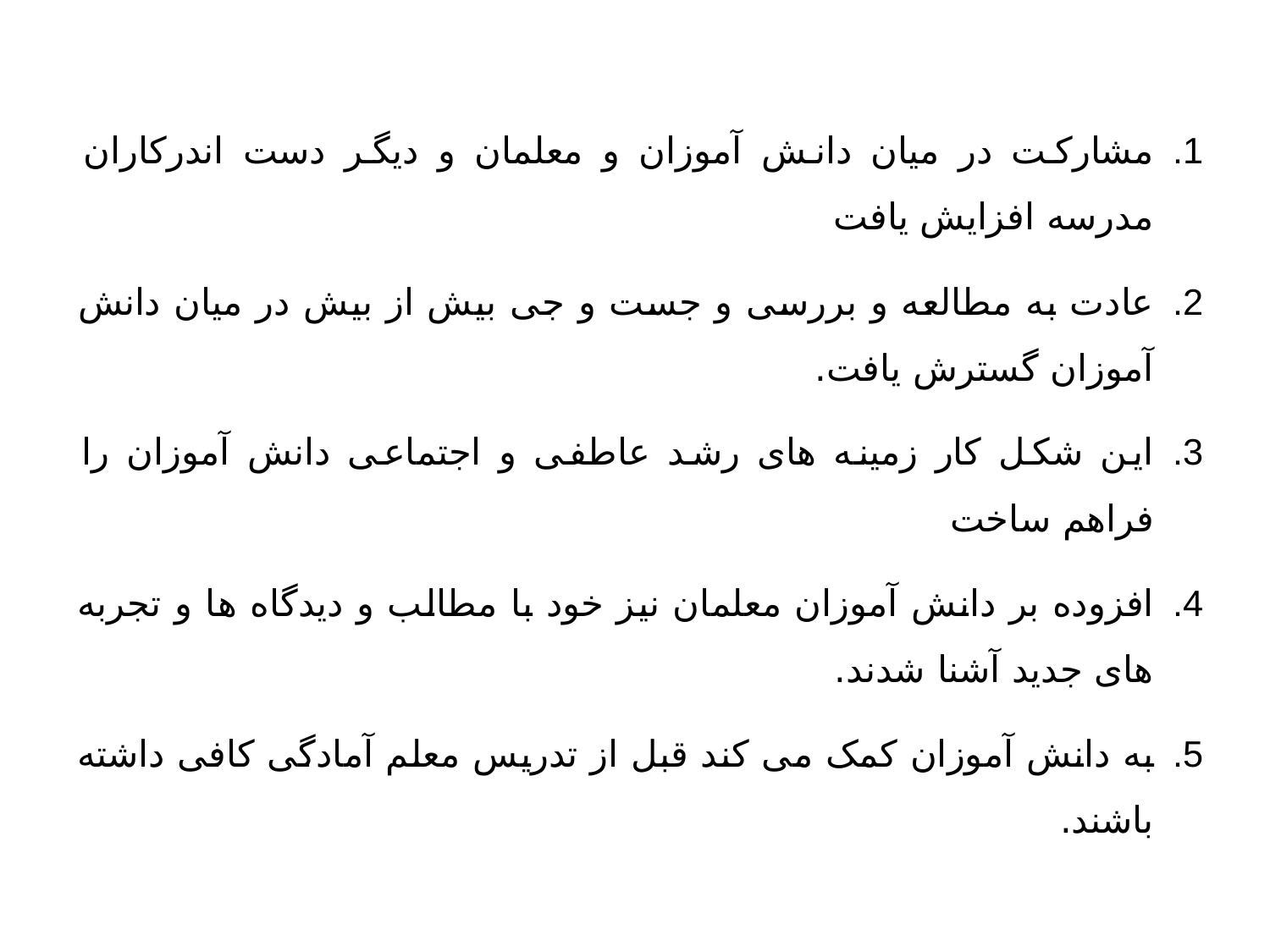

مشارکت در میان دانش آموزان و معلمان و دیگر دست اندرکاران مدرسه افزایش یافت
عادت به مطالعه و بررسی و جست و جی بیش از بیش در میان دانش آموزان گسترش یافت.
این شکل کار زمینه های رشد عاطفی و اجتماعی دانش آموزان را فراهم ساخت
افزوده بر دانش آموزان معلمان نیز خود با مطالب و دیدگاه ها و تجربه های جدید آشنا شدند.
به دانش آموزان کمک می کند قبل از تدریس معلم آمادگی کافی داشته باشند.